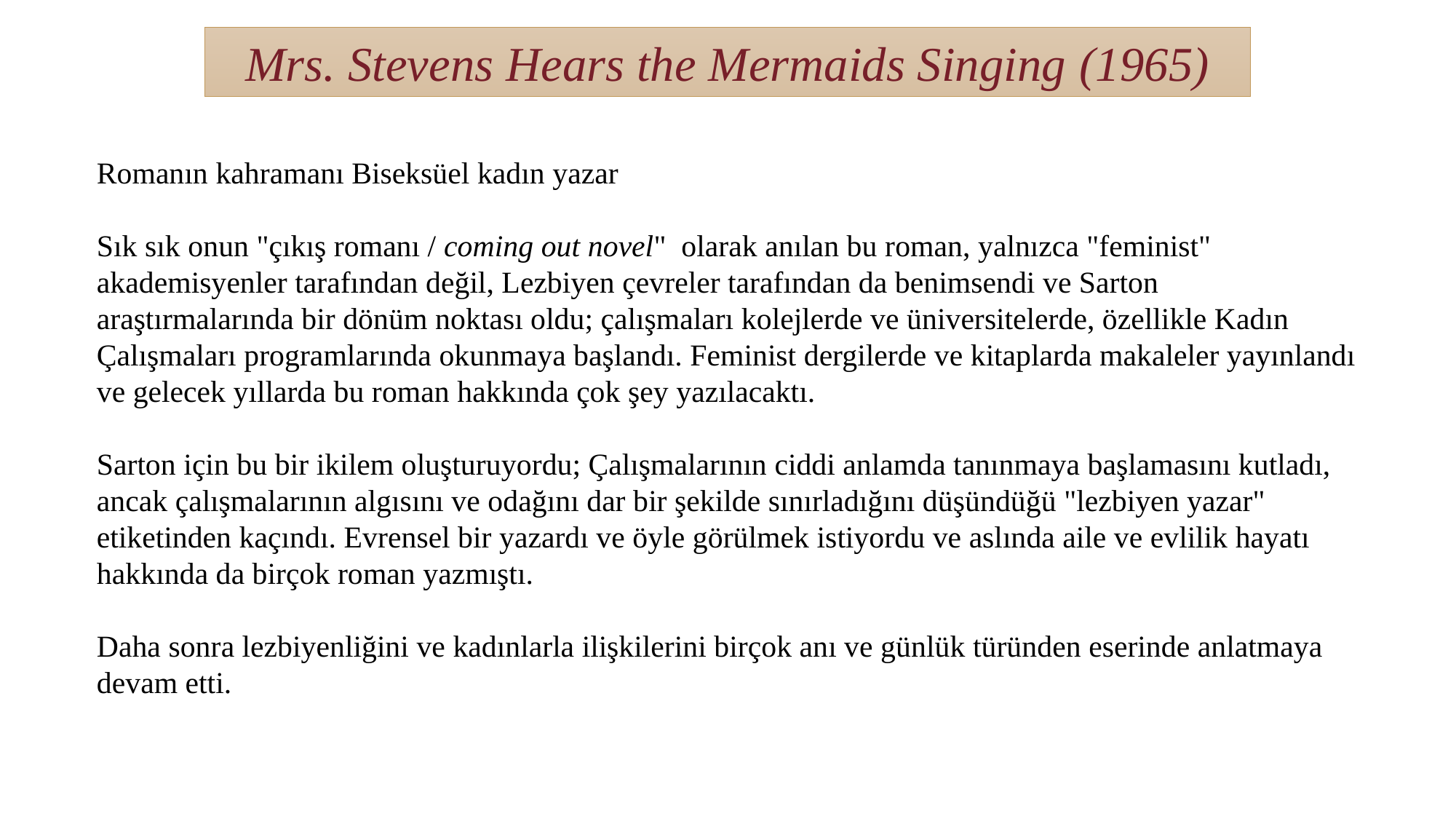

Mrs. Stevens Hears the Mermaids Singing (1965)
Romanın kahramanı Biseksüel kadın yazar

Sık sık onun "çıkış romanı / coming out novel"  olarak anılan bu roman, yalnızca "feminist" akademisyenler tarafından değil, Lezbiyen çevreler tarafından da benimsendi ve Sarton araştırmalarında bir dönüm noktası oldu; çalışmaları kolejlerde ve üniversitelerde, özellikle Kadın Çalışmaları programlarında okunmaya başlandı. Feminist dergilerde ve kitaplarda makaleler yayınlandı ve gelecek yıllarda bu roman hakkında çok şey yazılacaktı.

Sarton için bu bir ikilem oluşturuyordu; Çalışmalarının ciddi anlamda tanınmaya başlamasını kutladı, ancak çalışmalarının algısını ve odağını dar bir şekilde sınırladığını düşündüğü "lezbiyen yazar" etiketinden kaçındı. Evrensel bir yazardı ve öyle görülmek istiyordu ve aslında aile ve evlilik hayatı hakkında da birçok roman yazmıştı.

Daha sonra lezbiyenliğini ve kadınlarla ilişkilerini birçok anı ve günlük türünden eserinde anlatmaya devam etti.